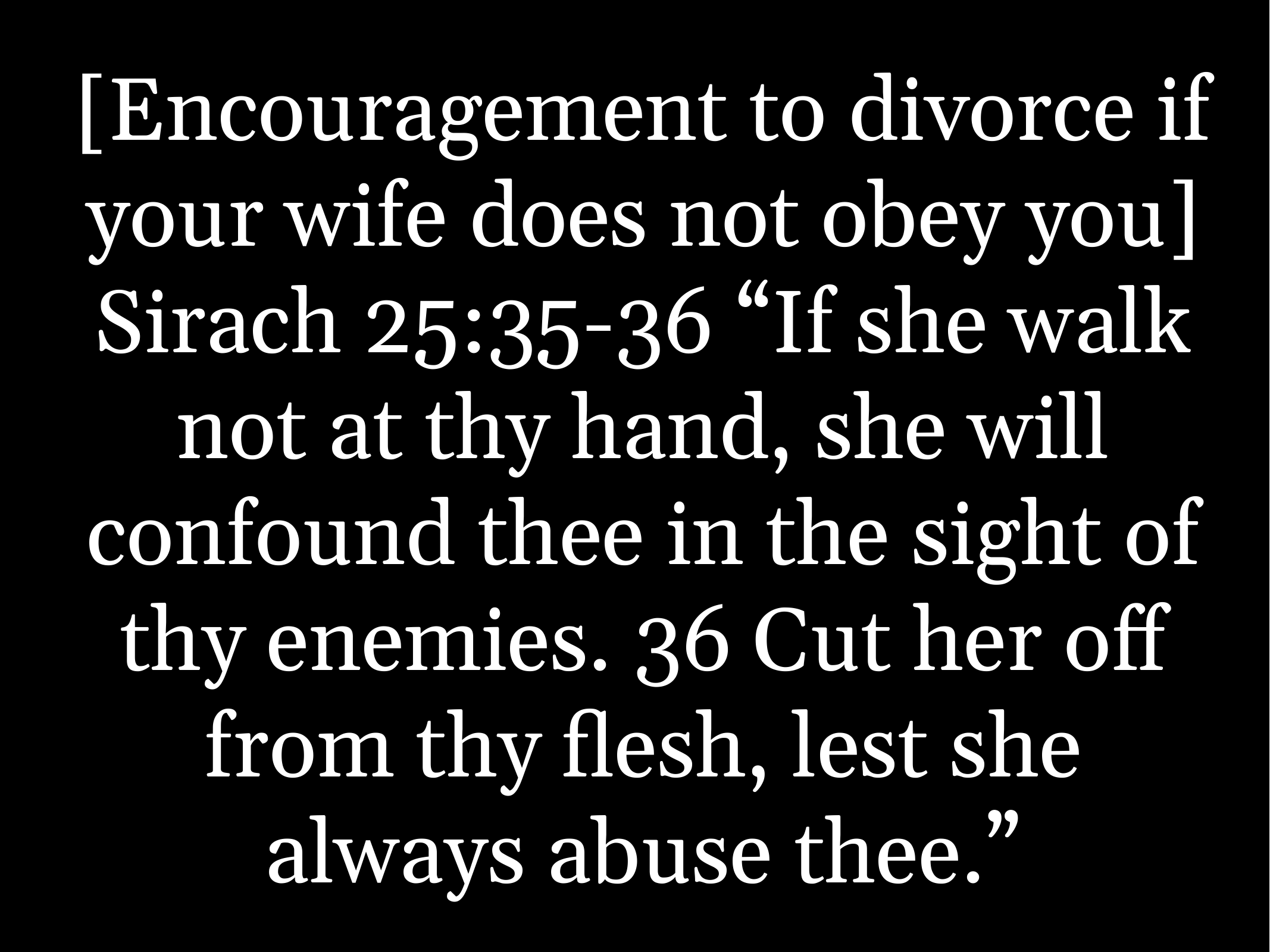

# [Encouragement to divorce if your wife does not obey you] Sirach 25:35-36 “If she walk not at thy hand, she will confound thee in the sight of thy enemies. 36 Cut her off from thy flesh, lest she always abuse thee.”